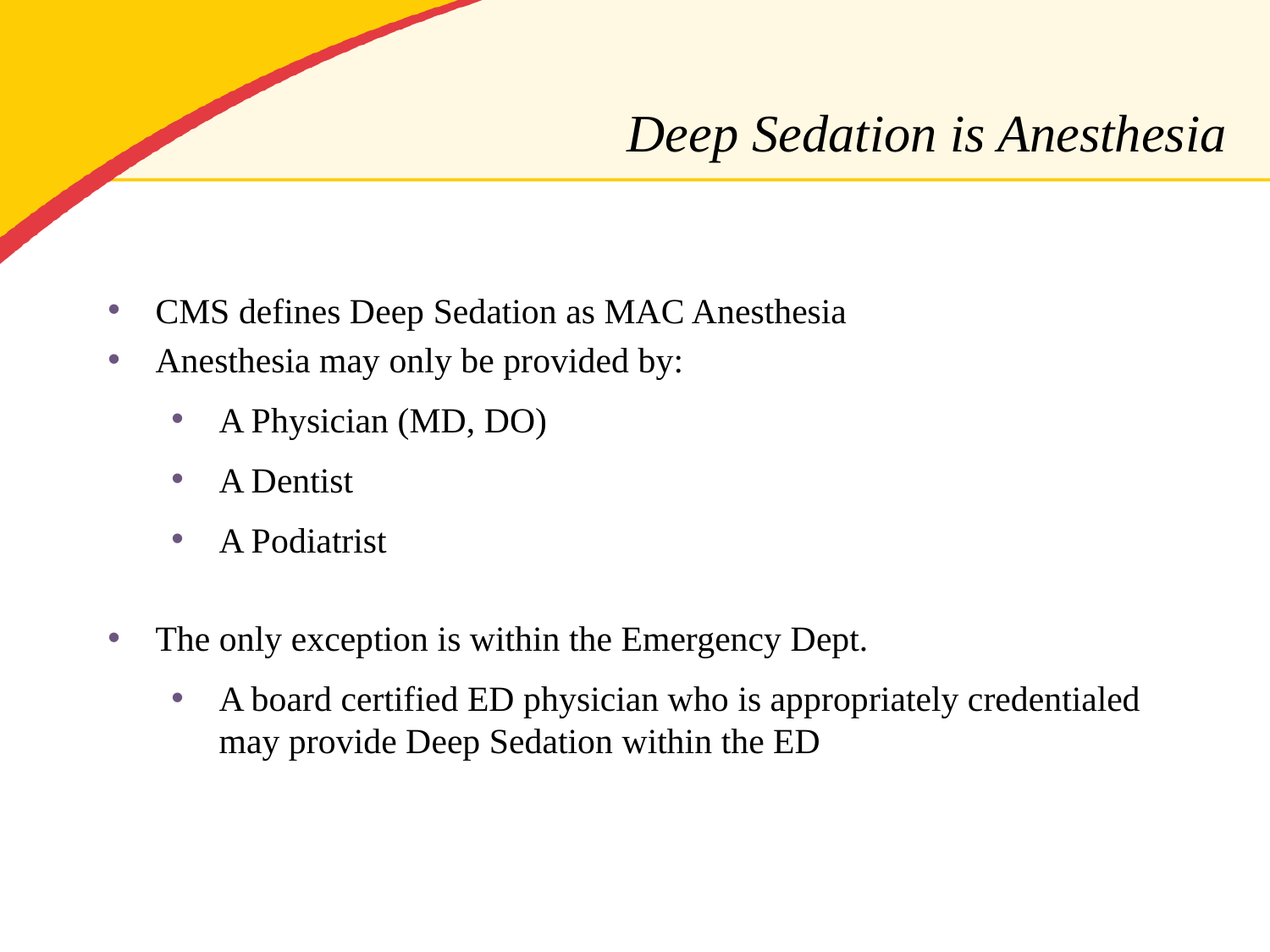

# Deep Sedation is Anesthesia

CMS defines Deep Sedation as MAC Anesthesia
Anesthesia may only be provided by:
A Physician (MD, DO)
A Dentist
A Podiatrist

The only exception is within the Emergency Dept.
A board certified ED physician who is appropriately credentialed may provide Deep Sedation within the ED